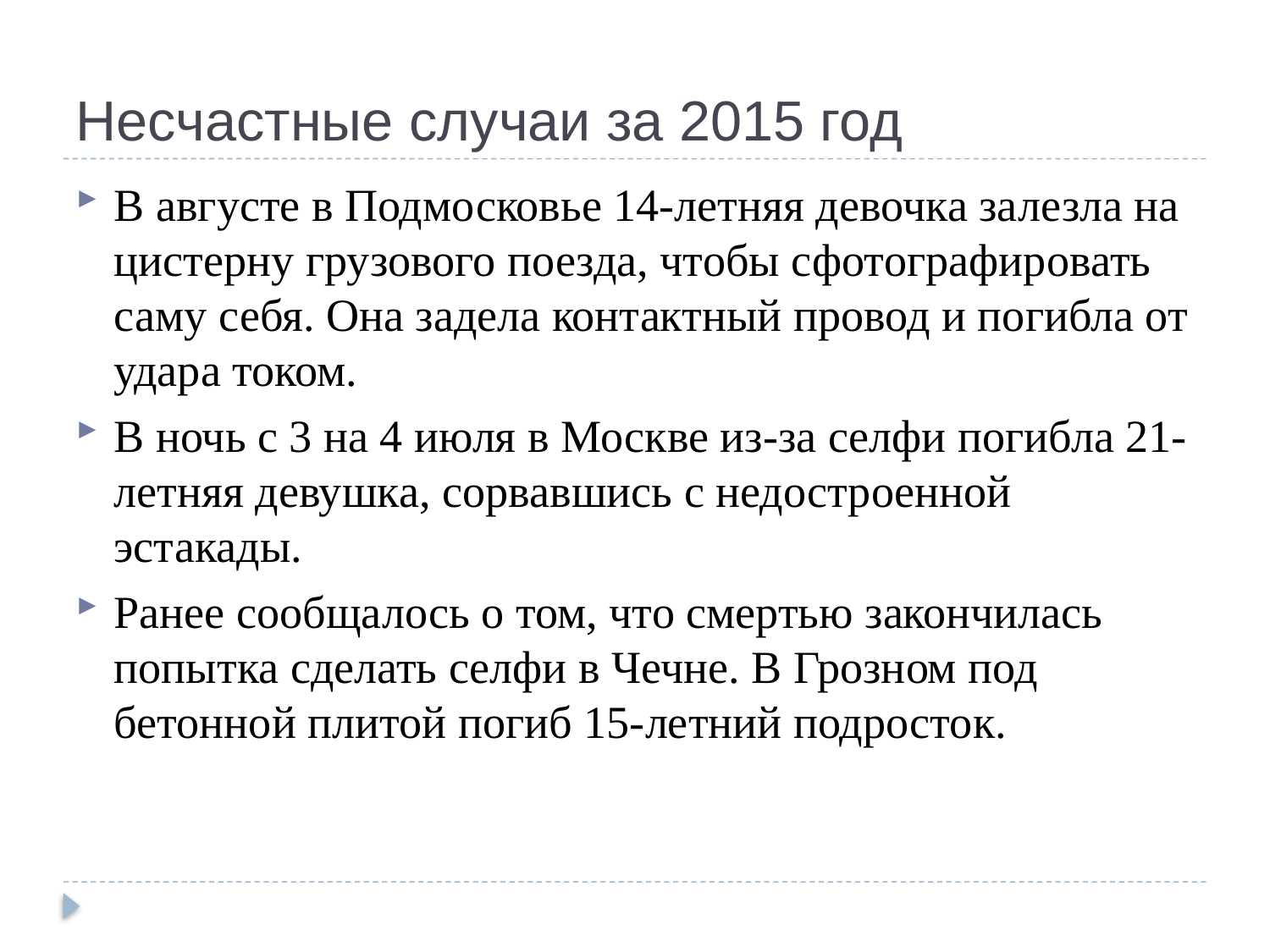

# Несчастные случаи за 2015 год
В августе в Подмосковье 14-летняя девочка залезла на цистерну грузового поезда, чтобы сфотографировать саму себя. Она задела контактный провод и погибла от удара током.
В ночь с 3 на 4 июля в Москве из-за селфи погибла 21-летняя девушка, сорвавшись с недостроенной эстакады.
Ранее сообщалось о том, что смертью закончилась попытка сделать селфи в Чечне. В Грозном под бетонной плитой погиб 15-летний подросток.